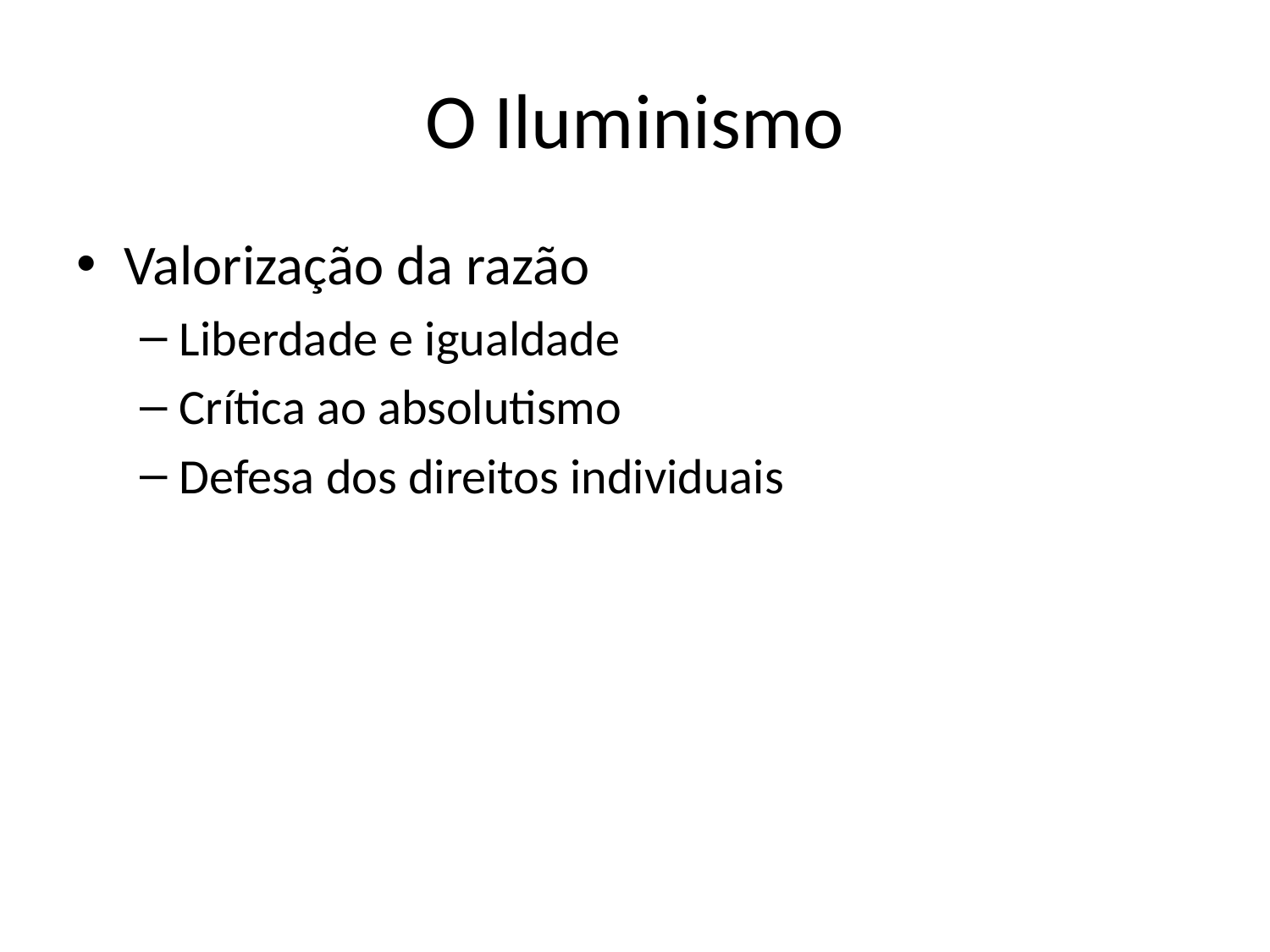

# O Iluminismo
Valorização da razão
Liberdade e igualdade
Crítica ao absolutismo
Defesa dos direitos individuais